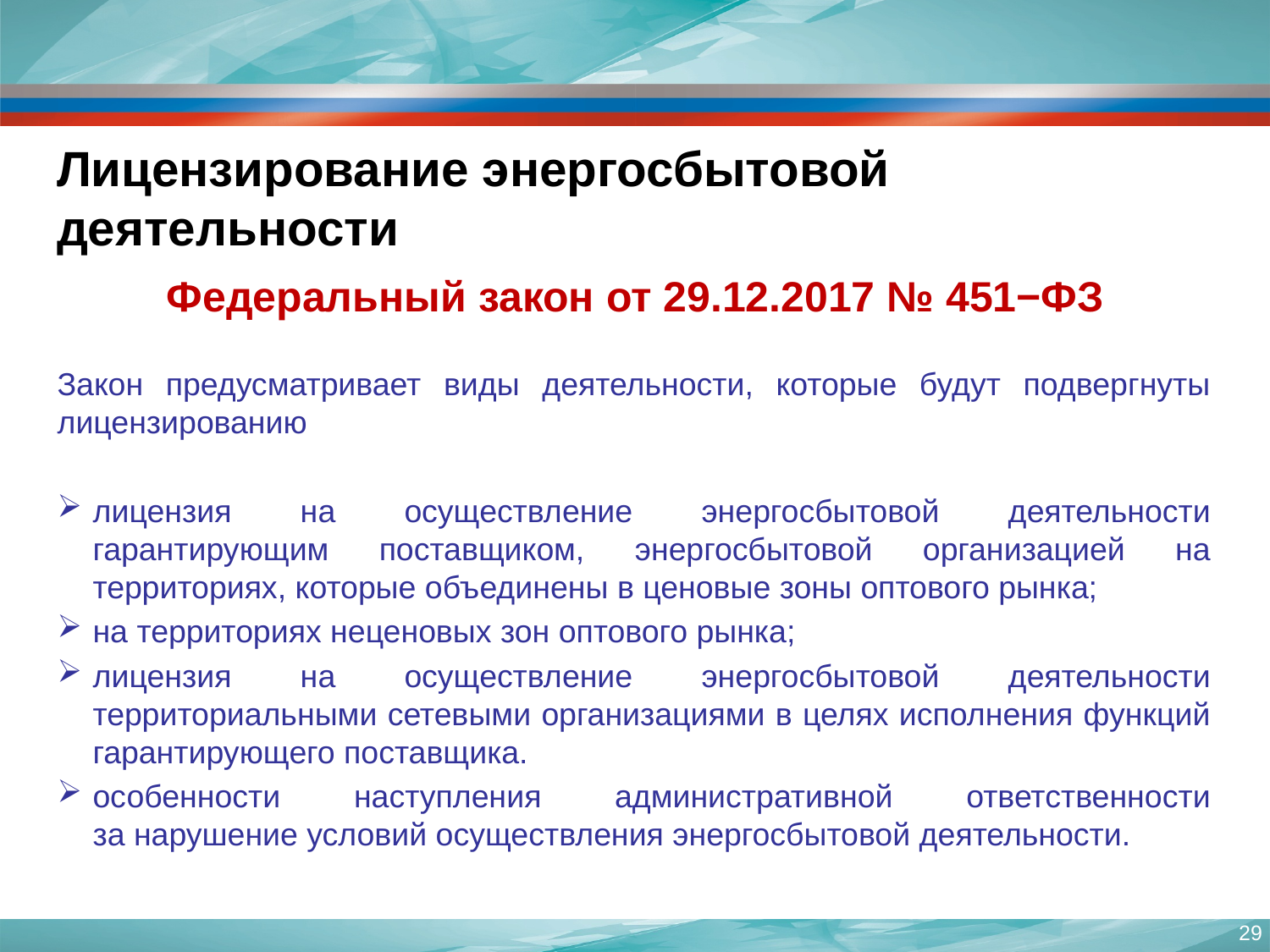

Лицензирование энергосбытовой деятельности
Федеральный закон от 29.12.2017 № 451−ФЗ

Закон предусматривает виды деятельности, которые будут подвергнуты лицензированию

лицензия на осуществление энергосбытовой деятельности гарантирующим поставщиком, энергосбытовой организацией на территориях, которые объединены в ценовые зоны оптового рынка;
на территориях неценовых зон оптового рынка;
лицензия на осуществление энергосбытовой деятельности территориальными сетевыми организациями в целях исполнения функций гарантирующего поставщика.
особенности наступления административной ответственности за нарушение условий осуществления энергосбытовой деятельности.
29